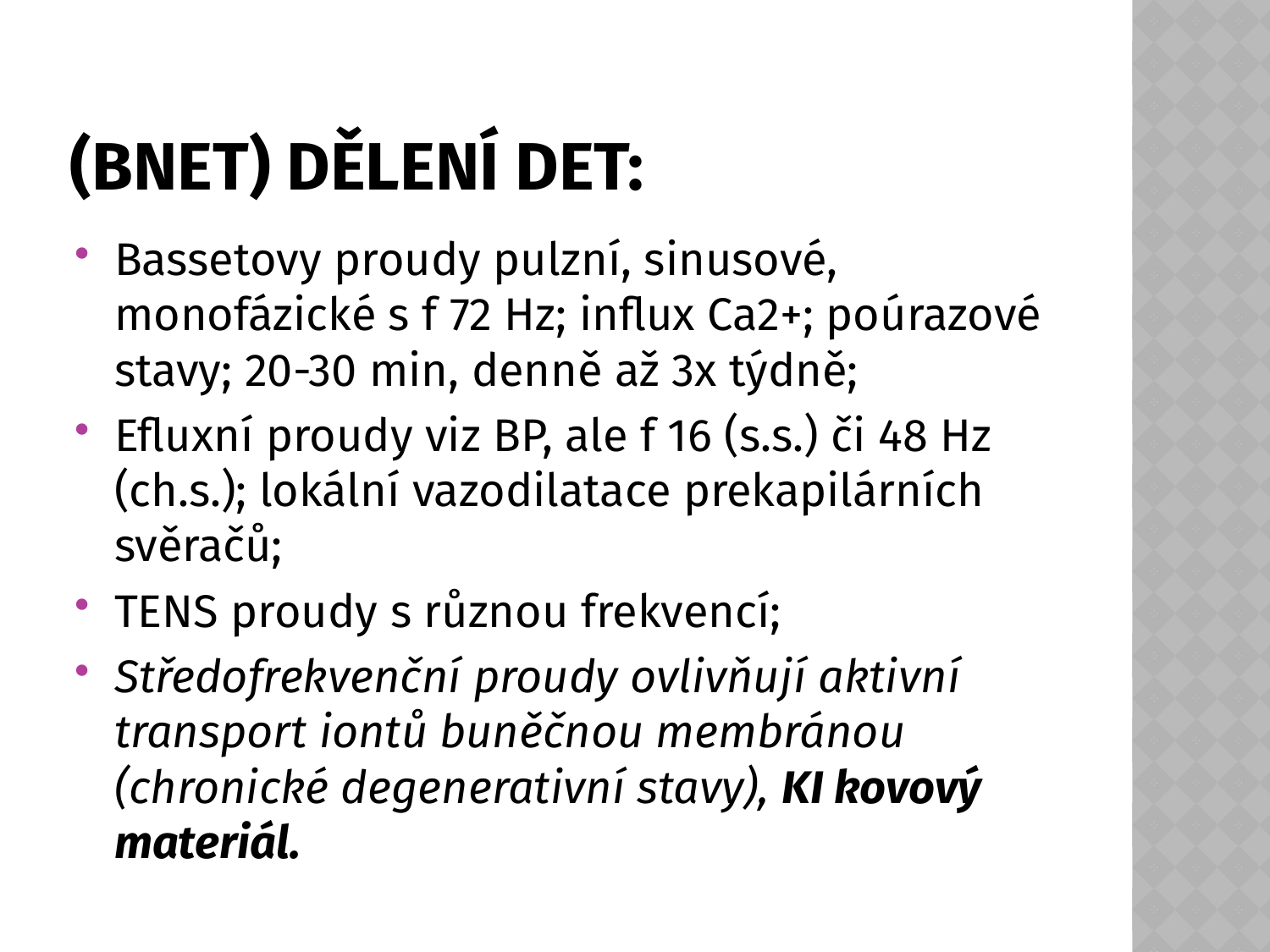

# (BNET) Dělení DET:
Bassetovy proudy pulzní, sinusové, monofázické s f 72 Hz; influx Ca2+; poúrazové stavy; 20-30 min, denně až 3x týdně;
Efluxní proudy viz BP, ale f 16 (s.s.) či 48 Hz (ch.s.); lokální vazodilatace prekapilárních svěračů;
TENS proudy s různou frekvencí;
Středofrekvenční proudy ovlivňují aktivní transport iontů buněčnou membránou (chronické degenerativní stavy), KI kovový materiál.